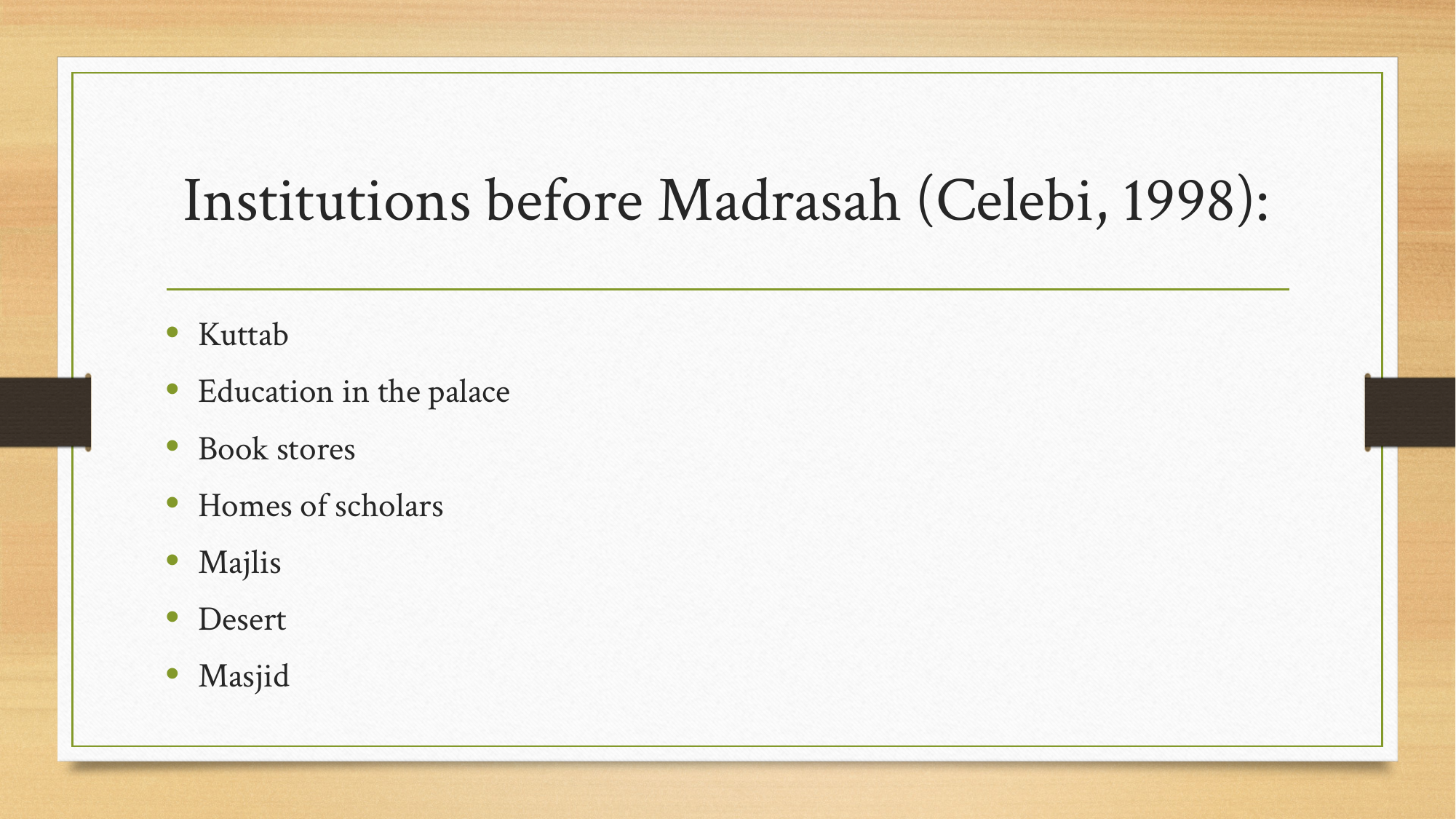

# Institutions before Madrasah (Celebi, 1998):
Kuttab
Education in the palace
Book stores
Homes of scholars
Majlis
Desert
Masjid